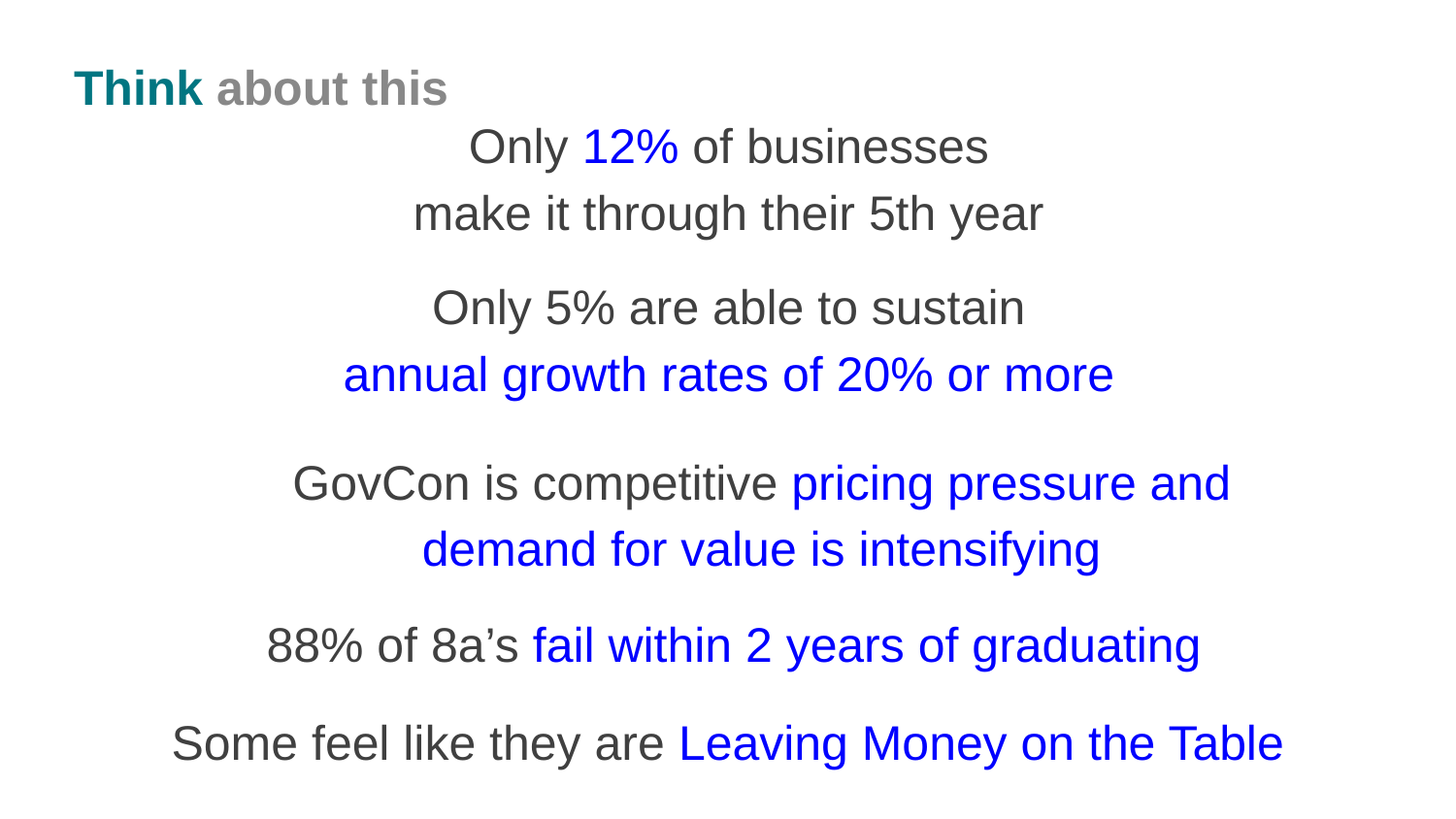

# Think about this
Only 12% of businesses
make it through their 5th year

Only 5% are able to sustain
annual growth rates of 20% or more
GovCon is competitive pricing pressure and demand for value is intensifying
88% of 8a’s fail within 2 years of graduating
Some feel like they are Leaving Money on the Table